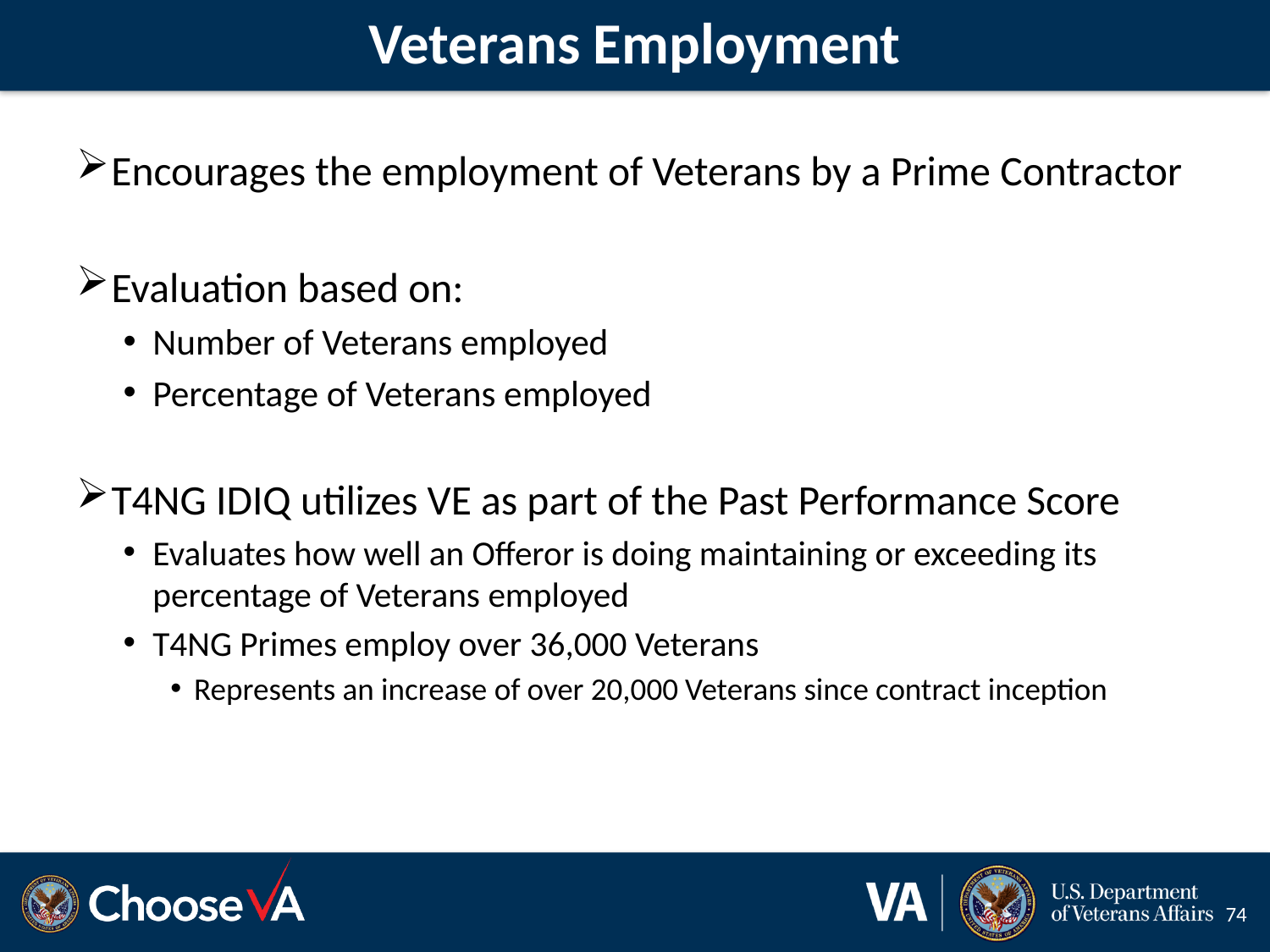

# Veterans Employment
Encourages the employment of Veterans by a Prime Contractor

Evaluation based on:
Number of Veterans employed
Percentage of Veterans employed

T4NG IDIQ utilizes VE as part of the Past Performance Score
Evaluates how well an Offeror is doing maintaining or exceeding its percentage of Veterans employed
T4NG Primes employ over 36,000 Veterans
Represents an increase of over 20,000 Veterans since contract inception

74